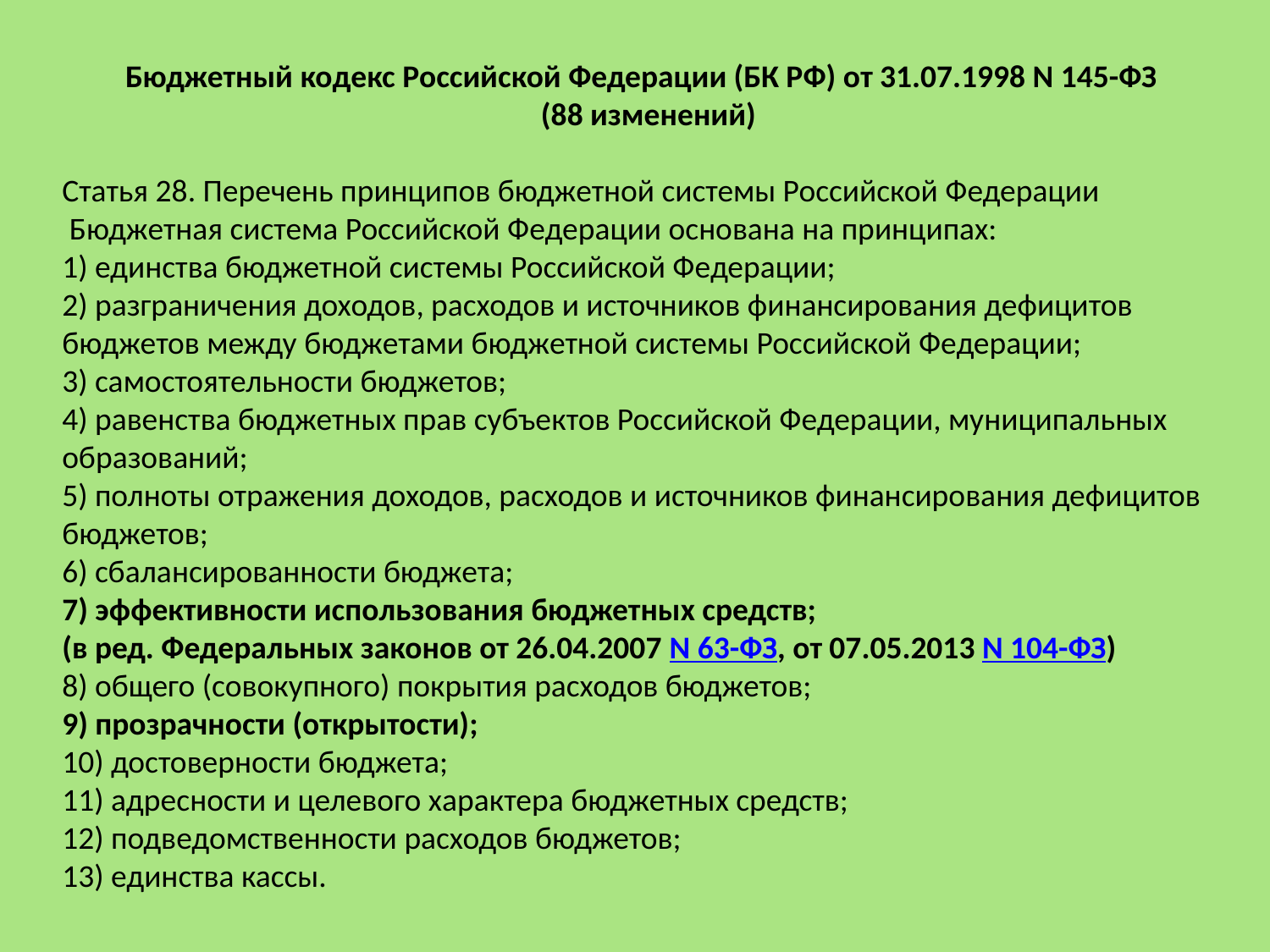

Бюджетный кодекс Российской Федерации (БК РФ) от 31.07.1998 N 145-ФЗ
 (88 изменений)

Статья 28. Перечень принципов бюджетной системы Российской Федерации
 Бюджетная система Российской Федерации основана на принципах:
1) единства бюджетной системы Российской Федерации;
2) разграничения доходов, расходов и источников финансирования дефицитов бюджетов между бюджетами бюджетной системы Российской Федерации;
3) самостоятельности бюджетов;
4) равенства бюджетных прав субъектов Российской Федерации, муниципальных образований;
5) полноты отражения доходов, расходов и источников финансирования дефицитов бюджетов;
6) сбалансированности бюджета;
7) эффективности использования бюджетных средств;
(в ред. Федеральных законов от 26.04.2007 N 63-ФЗ, от 07.05.2013 N 104-ФЗ)
8) общего (совокупного) покрытия расходов бюджетов;
9) прозрачности (открытости);
10) достоверности бюджета;
11) адресности и целевого характера бюджетных средств;
12) подведомственности расходов бюджетов;
13) единства кассы.